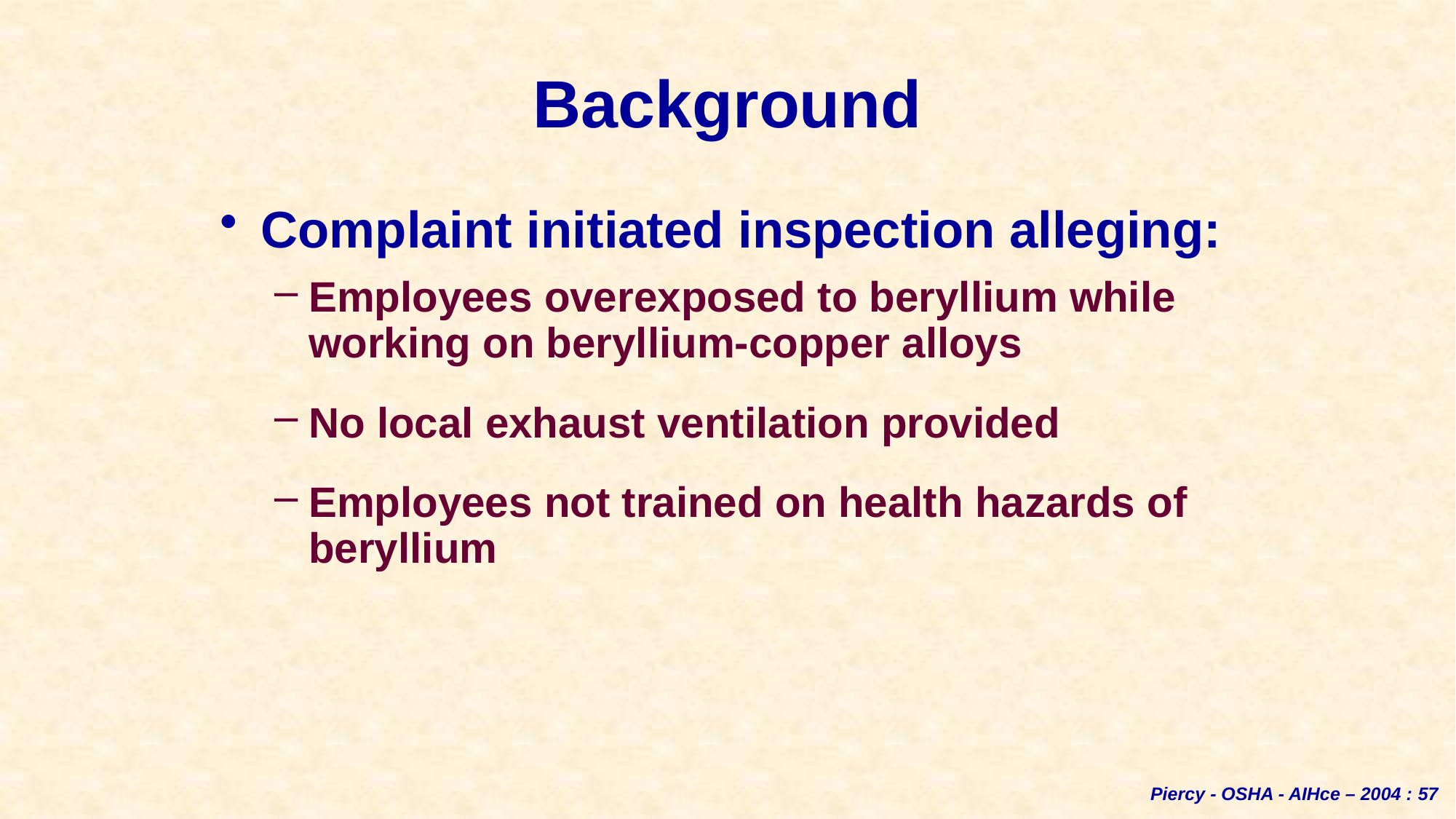

# Background
Complaint initiated inspection alleging:
Employees overexposed to beryllium while working on beryllium-copper alloys
No local exhaust ventilation provided
Employees not trained on health hazards of beryllium
Piercy - OSHA - AIHce – 2004 : 57